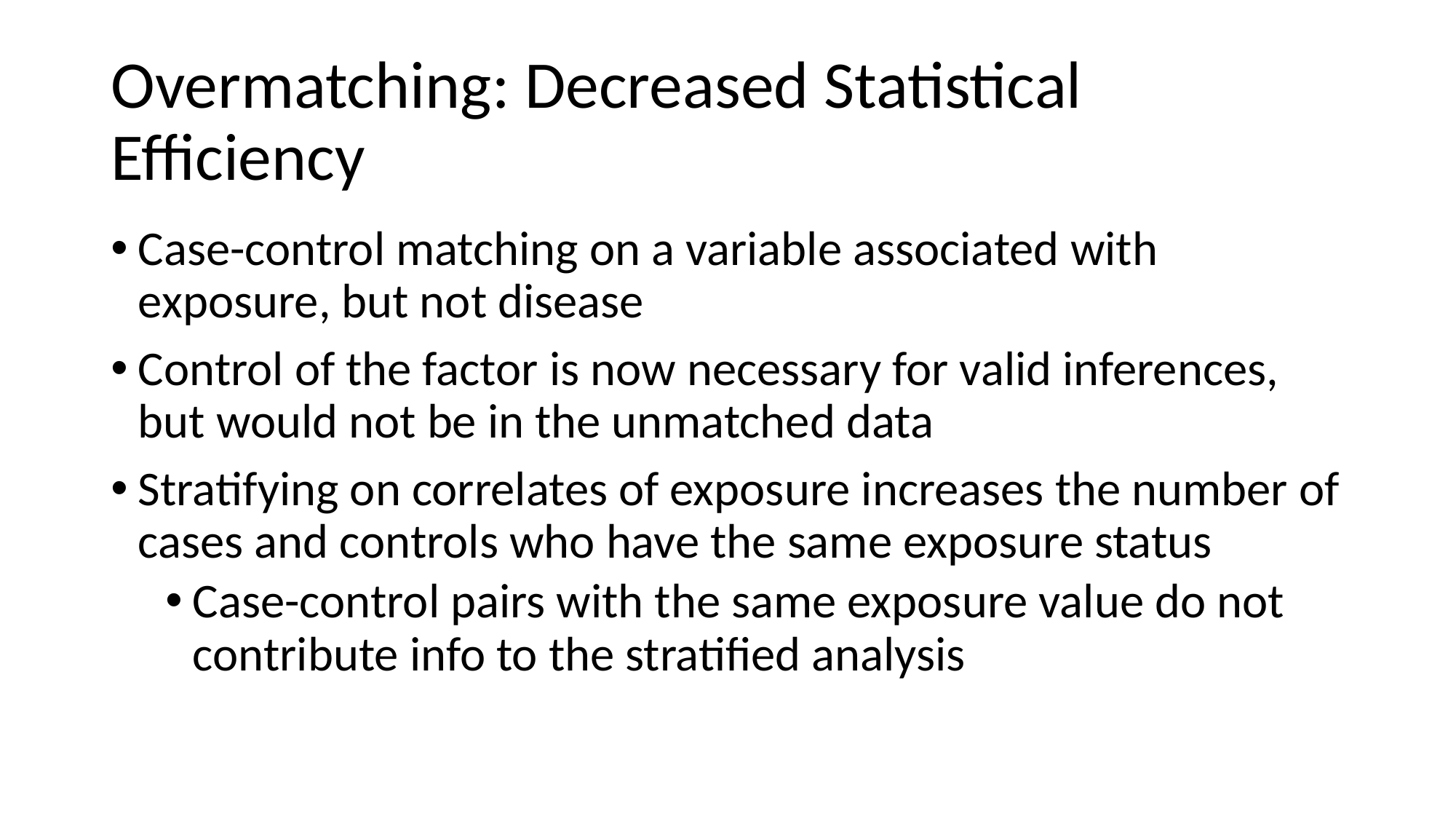

# Overmatching: Decreased Statistical Efficiency
Case-control matching on a variable associated with exposure, but not disease
Control of the factor is now necessary for valid inferences, but would not be in the unmatched data
Stratifying on correlates of exposure increases the number of cases and controls who have the same exposure status
Case-control pairs with the same exposure value do not contribute info to the stratified analysis